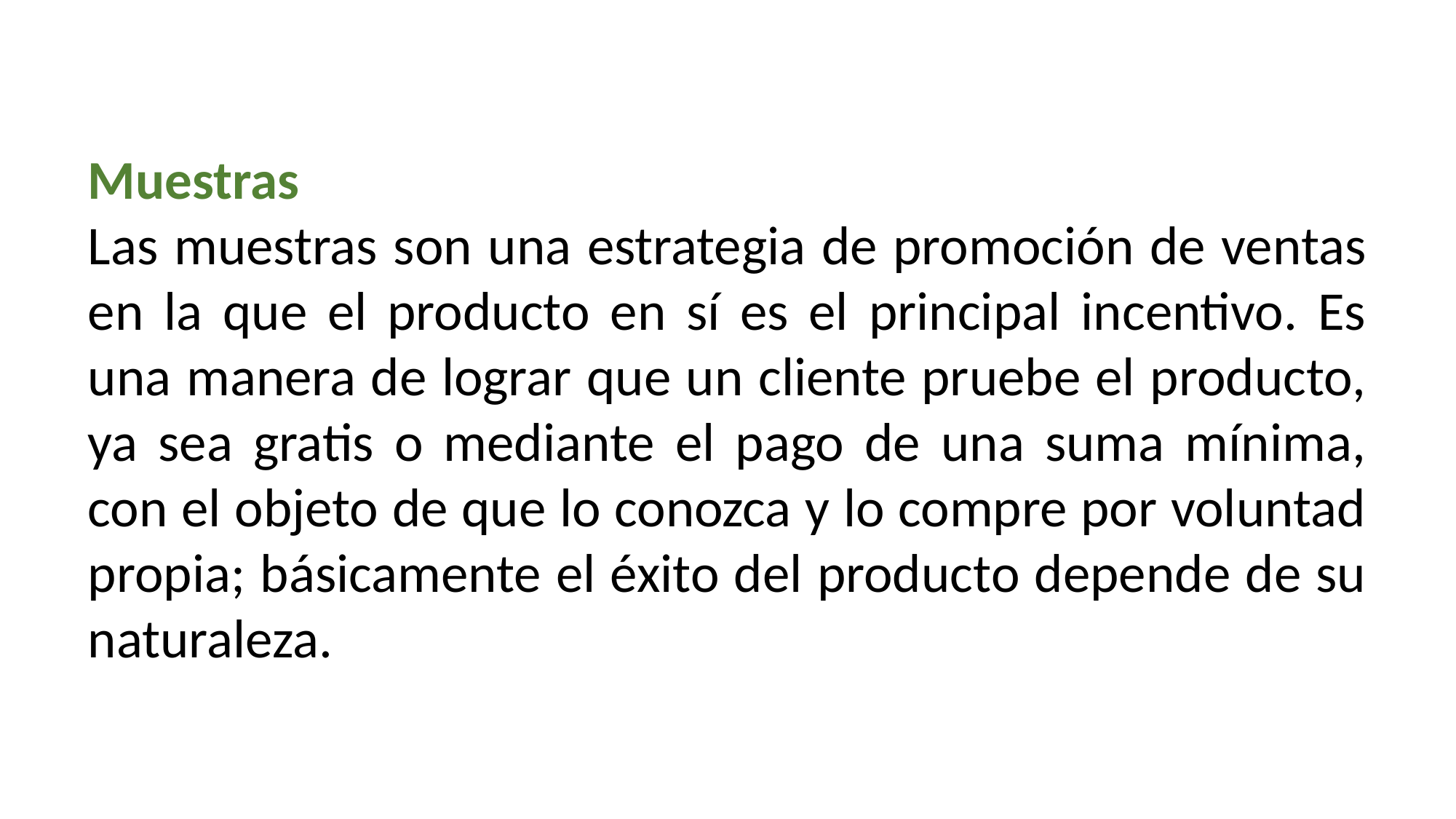

Muestras
Las muestras son una estrategia de promoción de ventas en la que el producto en sí es el principal incentivo. Es una manera de lograr que un cliente pruebe el producto, ya sea gratis o mediante el pago de una suma mínima, con el objeto de que lo conozca y lo compre por voluntad propia; básicamente el éxito del producto depende de su naturaleza.